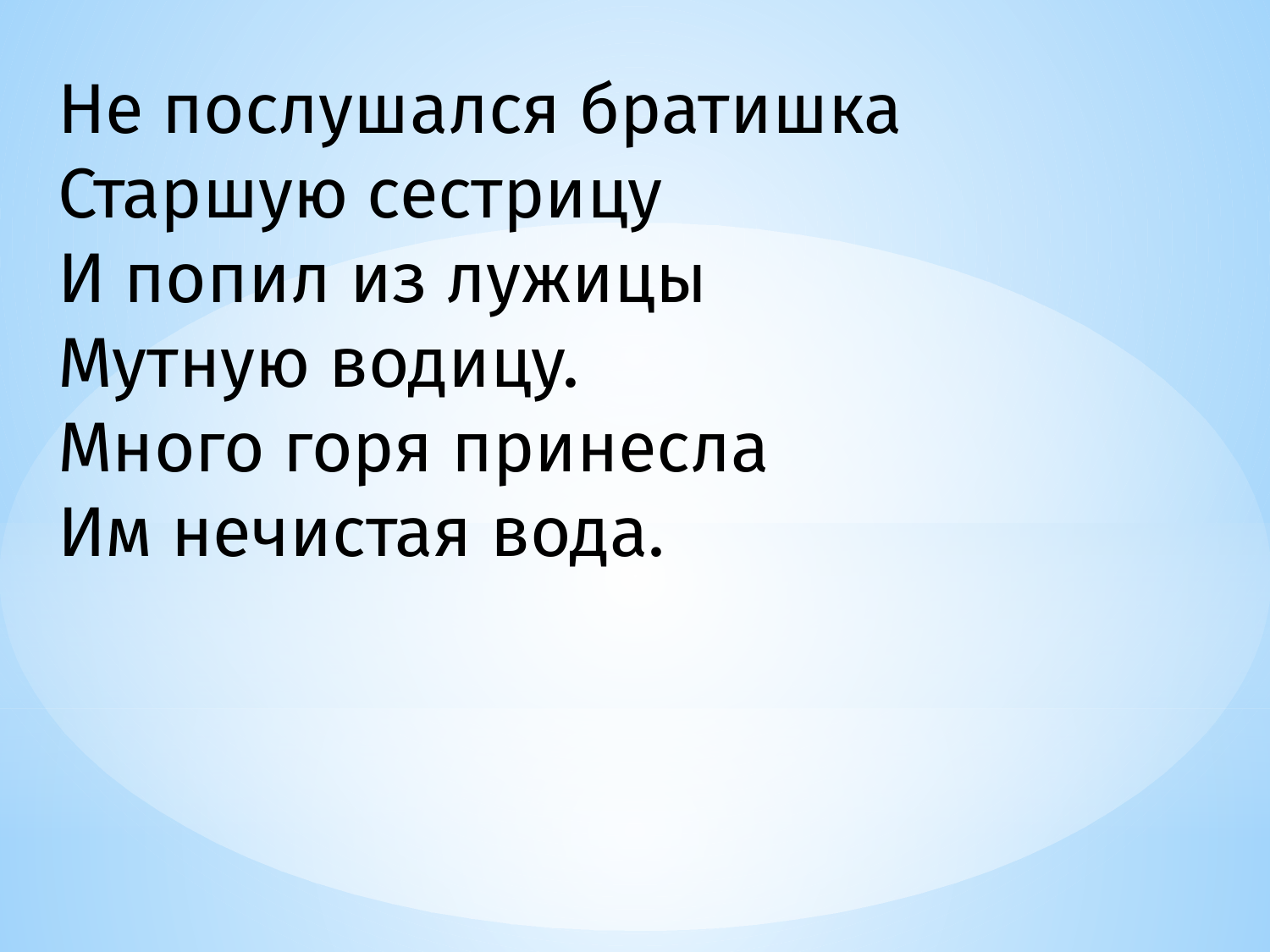

# Не послушался братишка Старшую сестрицу И попил из лужицы Мутную водицу. Много горя принесла Им нечистая вода.